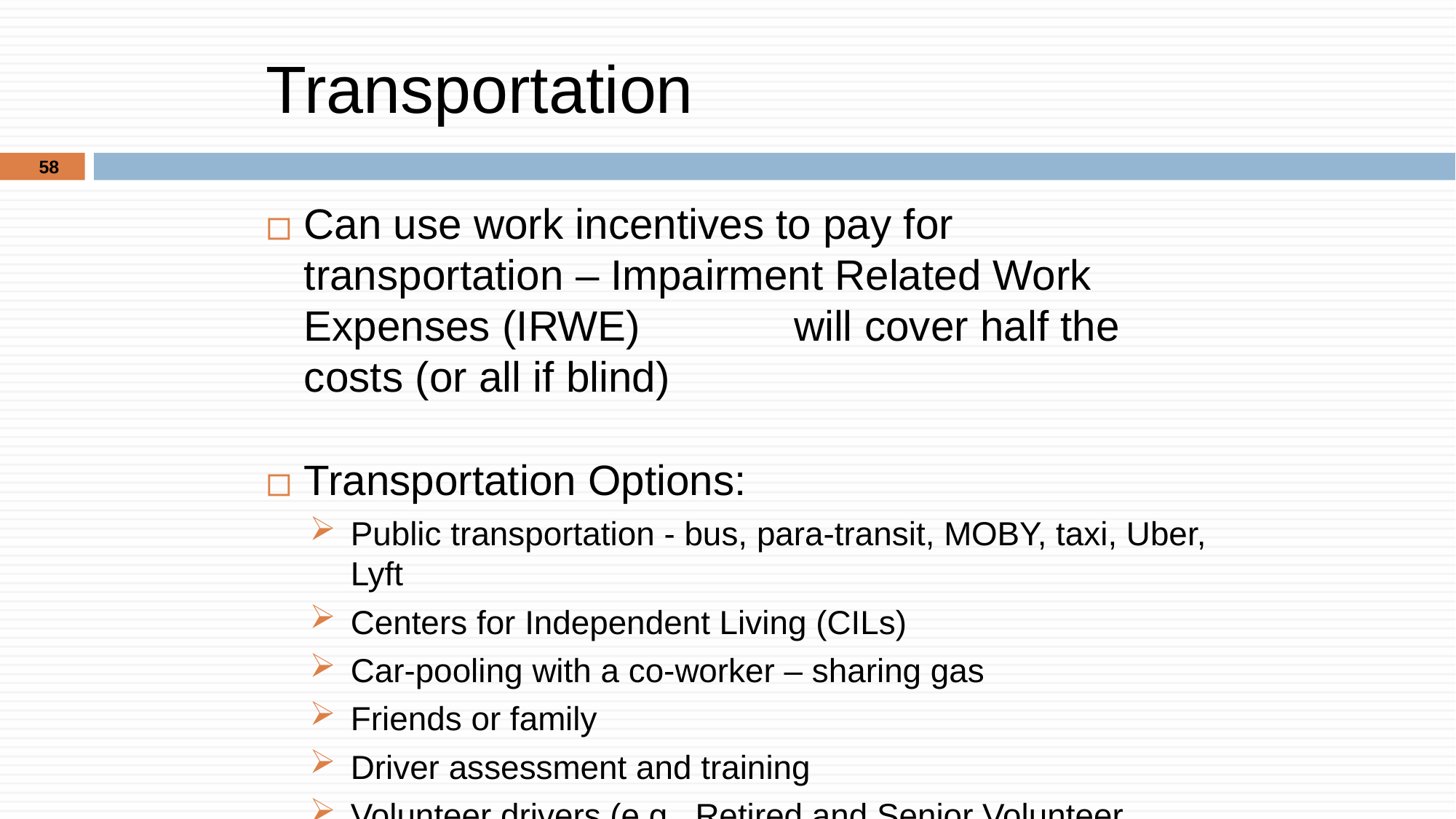

# Transportation
58
Can use work incentives to pay for transportation – Impairment Related Work Expenses (IRWE)             will cover half the costs (or all if blind)

Transportation Options:
Public transportation - bus, para-transit, MOBY, taxi, Uber, Lyft
Centers for Independent Living (CILs)
Car-pooling with a co-worker – sharing gas
Friends or family
Driver assessment and training
Volunteer drivers (e.g., Retired and Senior Volunteer Program,  churches)